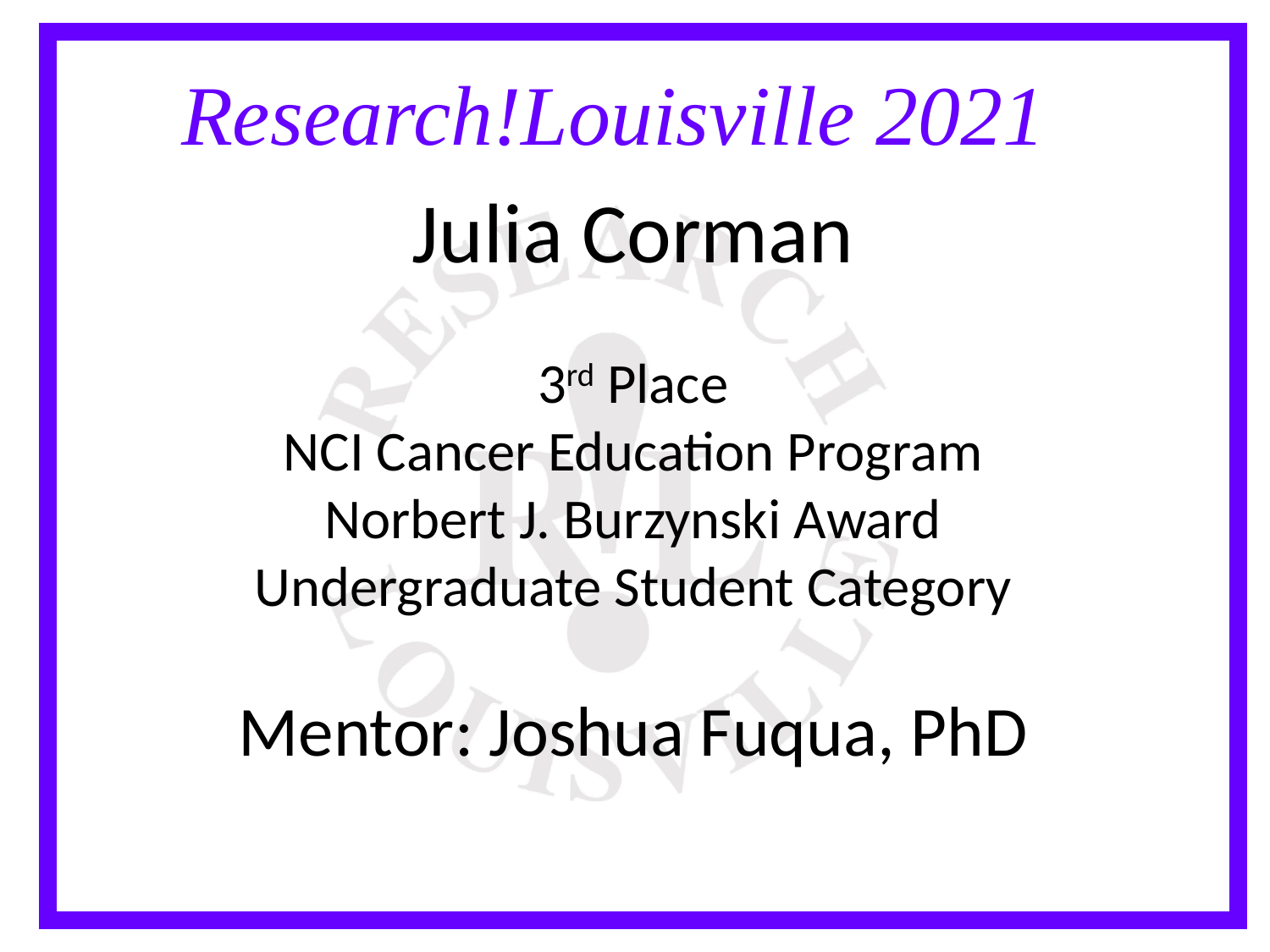

Julia Corman
3rd Place
NCI Cancer Education Program
Norbert J. Burzynski Award
Undergraduate Student Category
Mentor: Joshua Fuqua, PhD